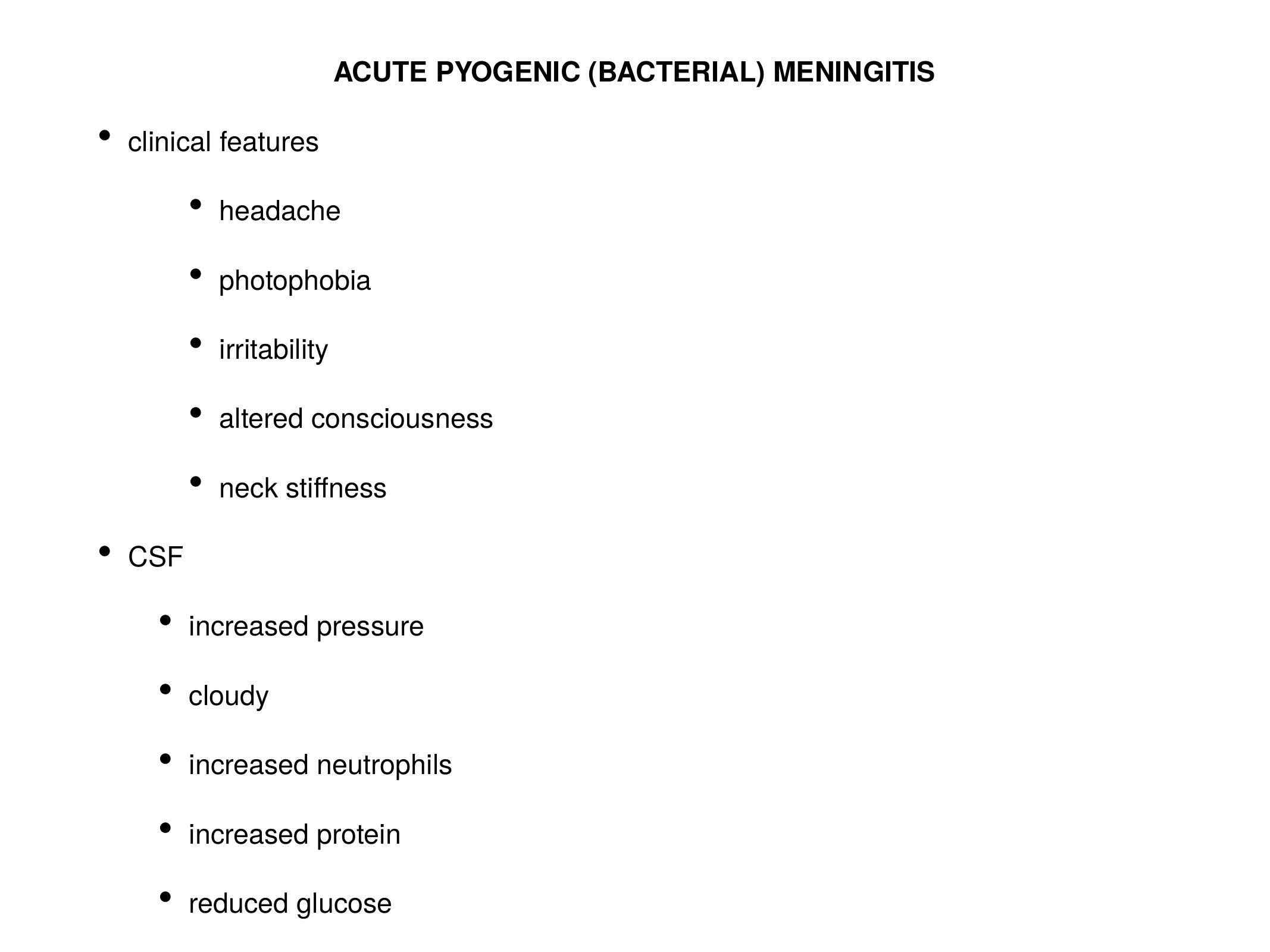

ACUTE PYOGENIC (BACTERIAL) MENINGITIS
clinical features
headache
photophobia
irritability
altered consciousness
neck stiffness
CSF
increased pressure
cloudy
increased neutrophils
increased protein
reduced glucose